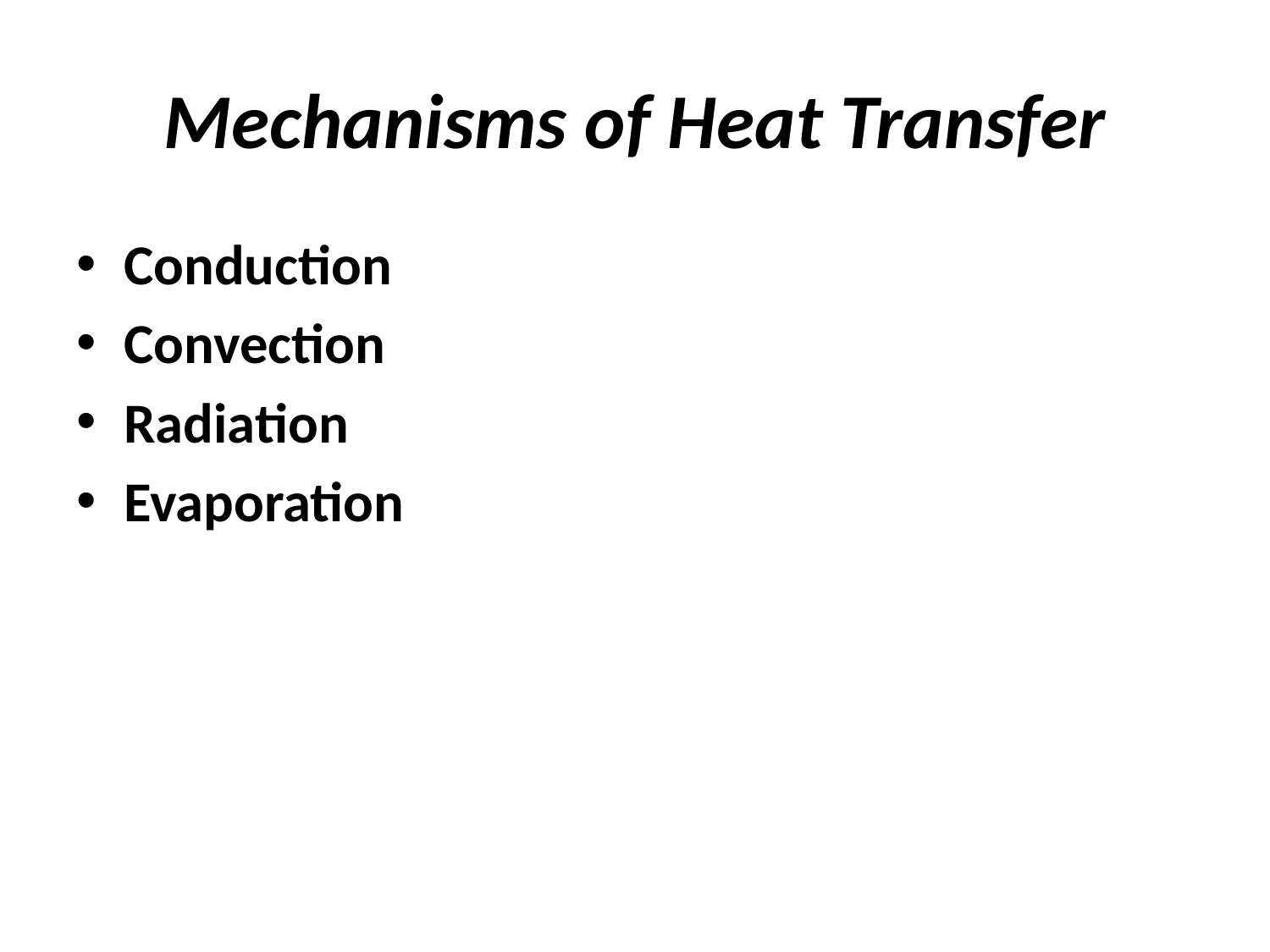

# Mechanisms of Heat Transfer
Conduction
Convection
Radiation
Evaporation